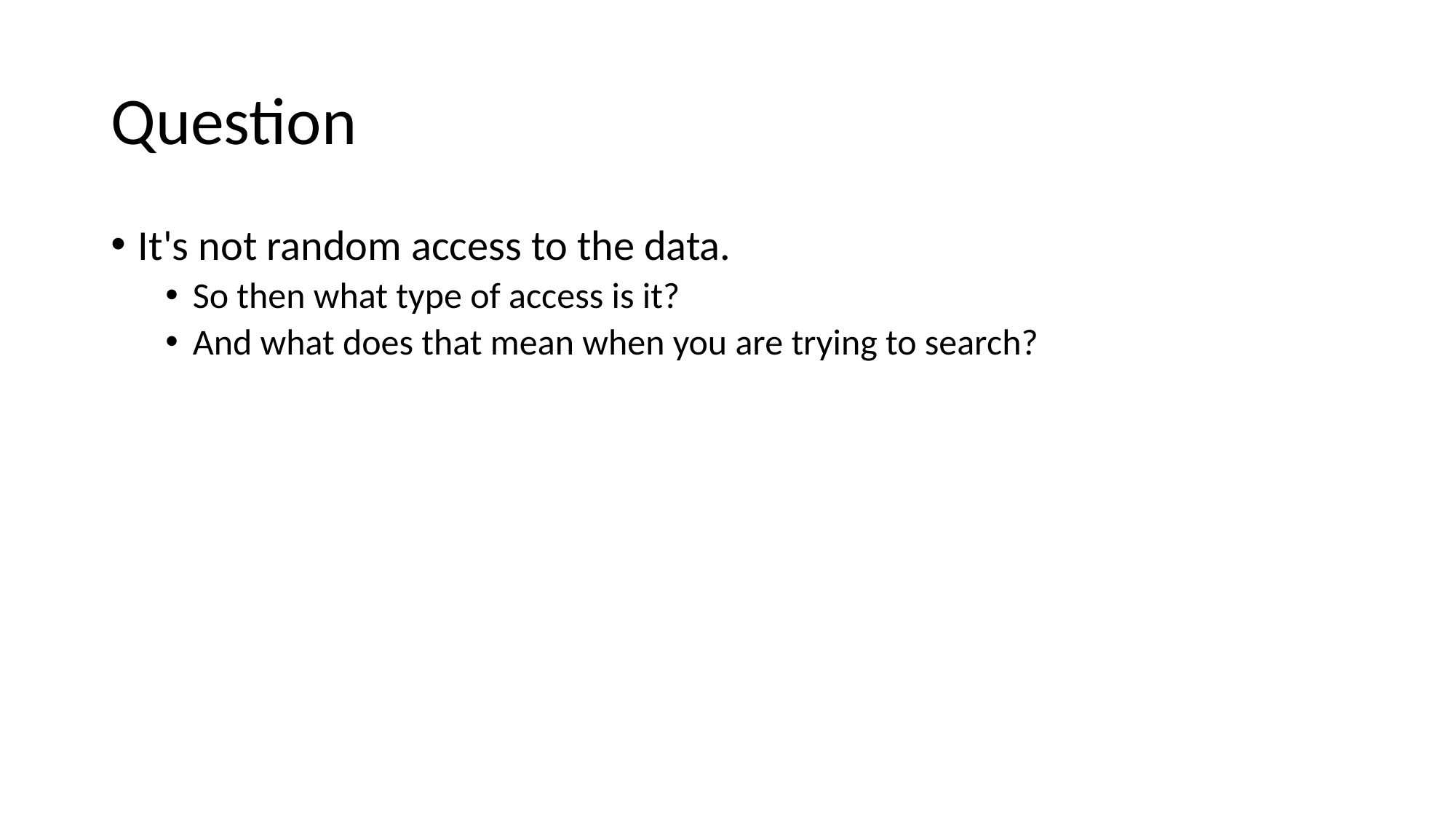

# Question
It's not random access to the data.
So then what type of access is it?
And what does that mean when you are trying to search?